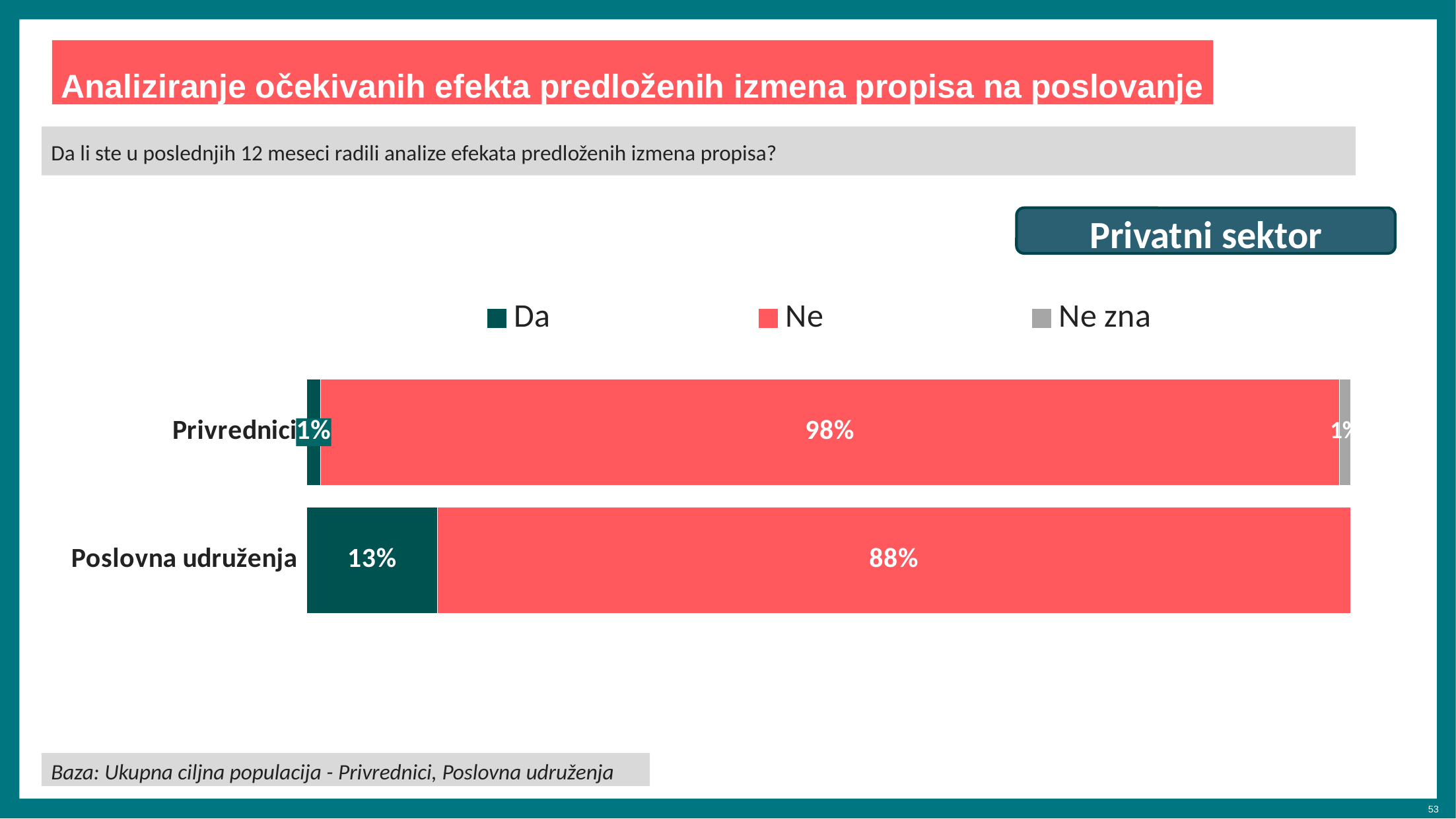

Analiziranje očekivanih efekta predloženih izmena propisa na poslovanje
Da li ste u poslednjih 12 meseci radili analize efekata predloženih izmena propisa?
Privatni sektor

### Chart

| Category | Da | Ne | Ne zna |
|---|---|---|---|
| Privrednici | 1.3 | 97.6 | 1.1 |
| Poslovna udruženja | 12.5 | 87.5 | None |
Baza: Ukupna ciljna populacija - Privrednici, Poslovna udruženja